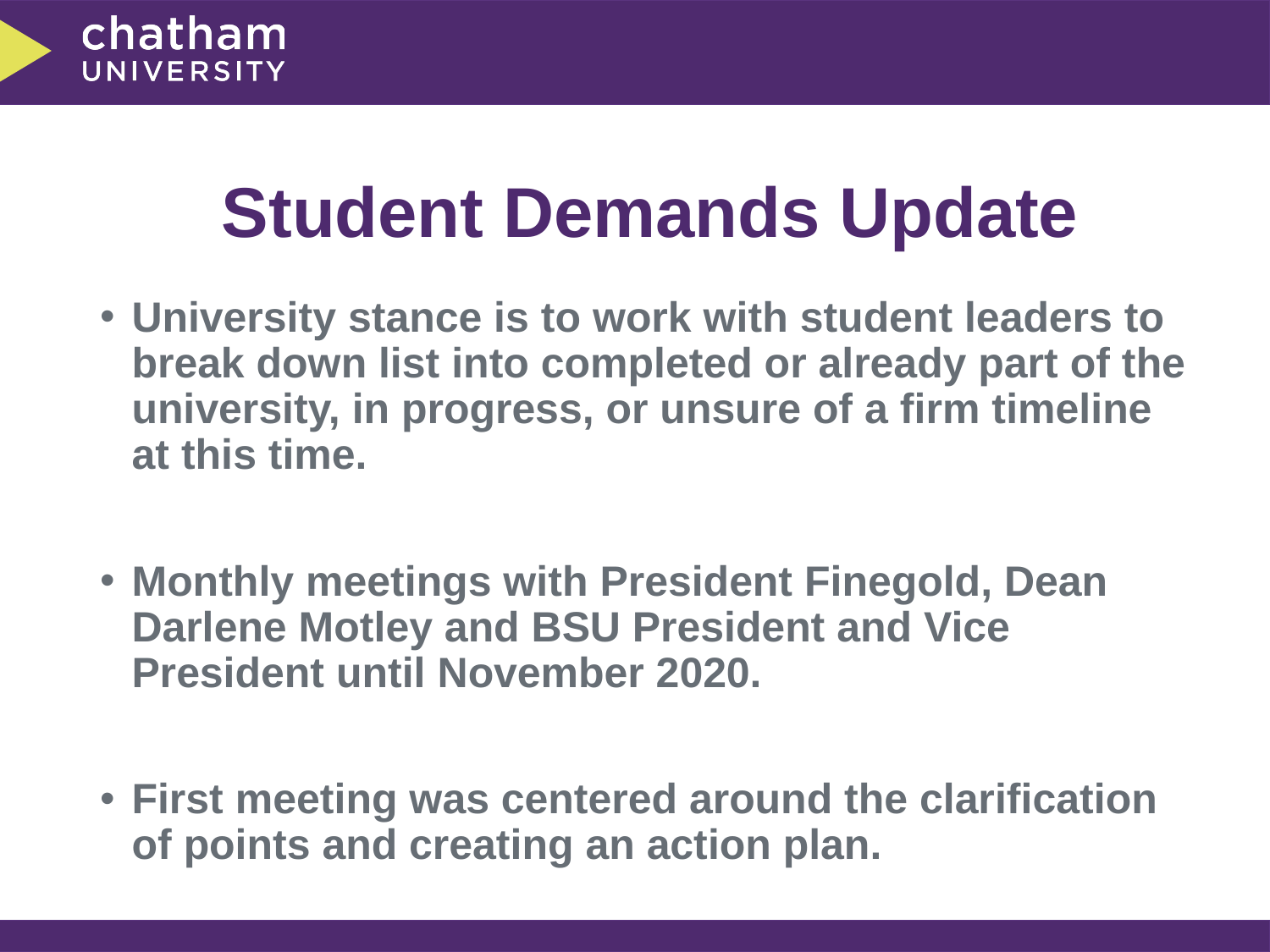

# Student Demands Update
University stance is to work with student leaders to break down list into completed or already part of the university, in progress, or unsure of a firm timeline at this time.

Monthly meetings with President Finegold, Dean Darlene Motley and BSU President and Vice President until November 2020.

First meeting was centered around the clarification of points and creating an action plan.